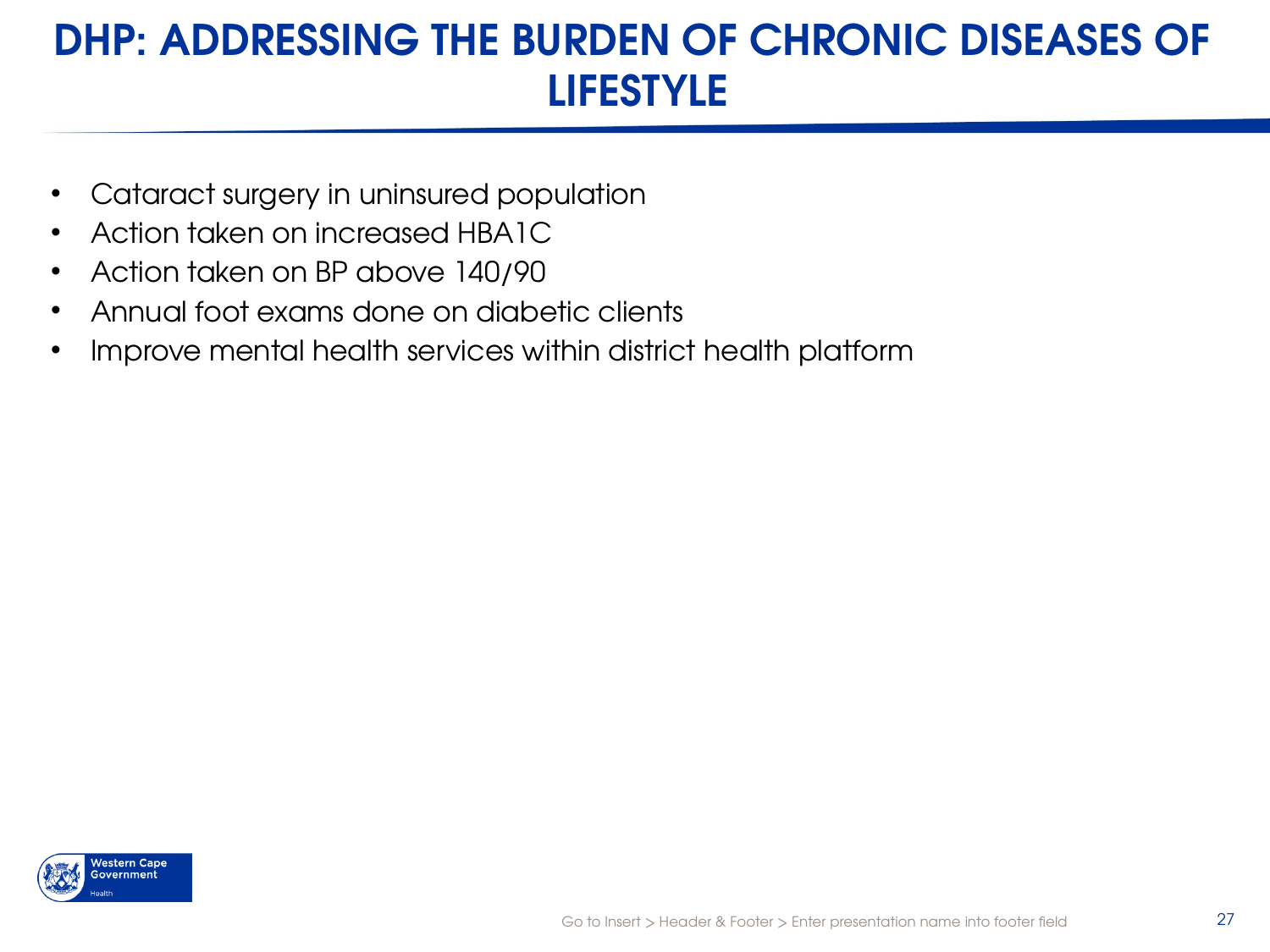

# DHP: ADDRESSING THE BURDEN OF CHRONIC DISEASES OF LIFESTYLE
Cataract surgery in uninsured population
Action taken on increased HBA1C
Action taken on BP above 140/90
Annual foot exams done on diabetic clients
Improve mental health services within district health platform

Go to Insert > Header & Footer > Enter presentation name into footer field
27